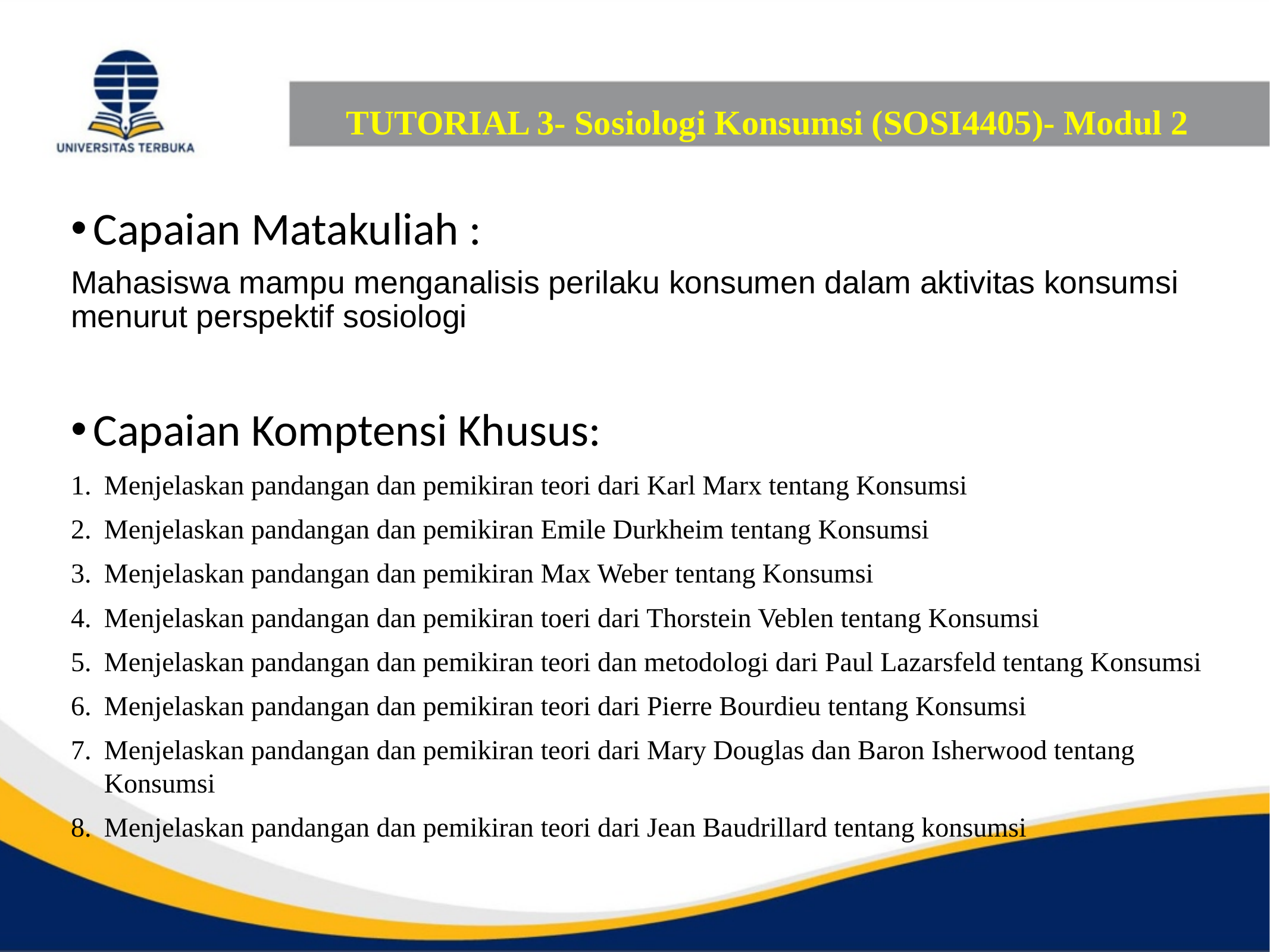

# TUTORIAL 3- Sosiologi Konsumsi (SOSI4405)- Modul 2
Capaian Matakuliah :
Mahasiswa mampu menganalisis perilaku konsumen dalam aktivitas konsumsi menurut perspektif sosiologi

Capaian Komptensi Khusus:
Menjelaskan pandangan dan pemikiran teori dari Karl Marx tentang Konsumsi
Menjelaskan pandangan dan pemikiran Emile Durkheim tentang Konsumsi
Menjelaskan pandangan dan pemikiran Max Weber tentang Konsumsi
Menjelaskan pandangan dan pemikiran toeri dari Thorstein Veblen tentang Konsumsi
Menjelaskan pandangan dan pemikiran teori dan metodologi dari Paul Lazarsfeld tentang Konsumsi
Menjelaskan pandangan dan pemikiran teori dari Pierre Bourdieu tentang Konsumsi
Menjelaskan pandangan dan pemikiran teori dari Mary Douglas dan Baron Isherwood tentang Konsumsi
Menjelaskan pandangan dan pemikiran teori dari Jean Baudrillard tentang konsumsi